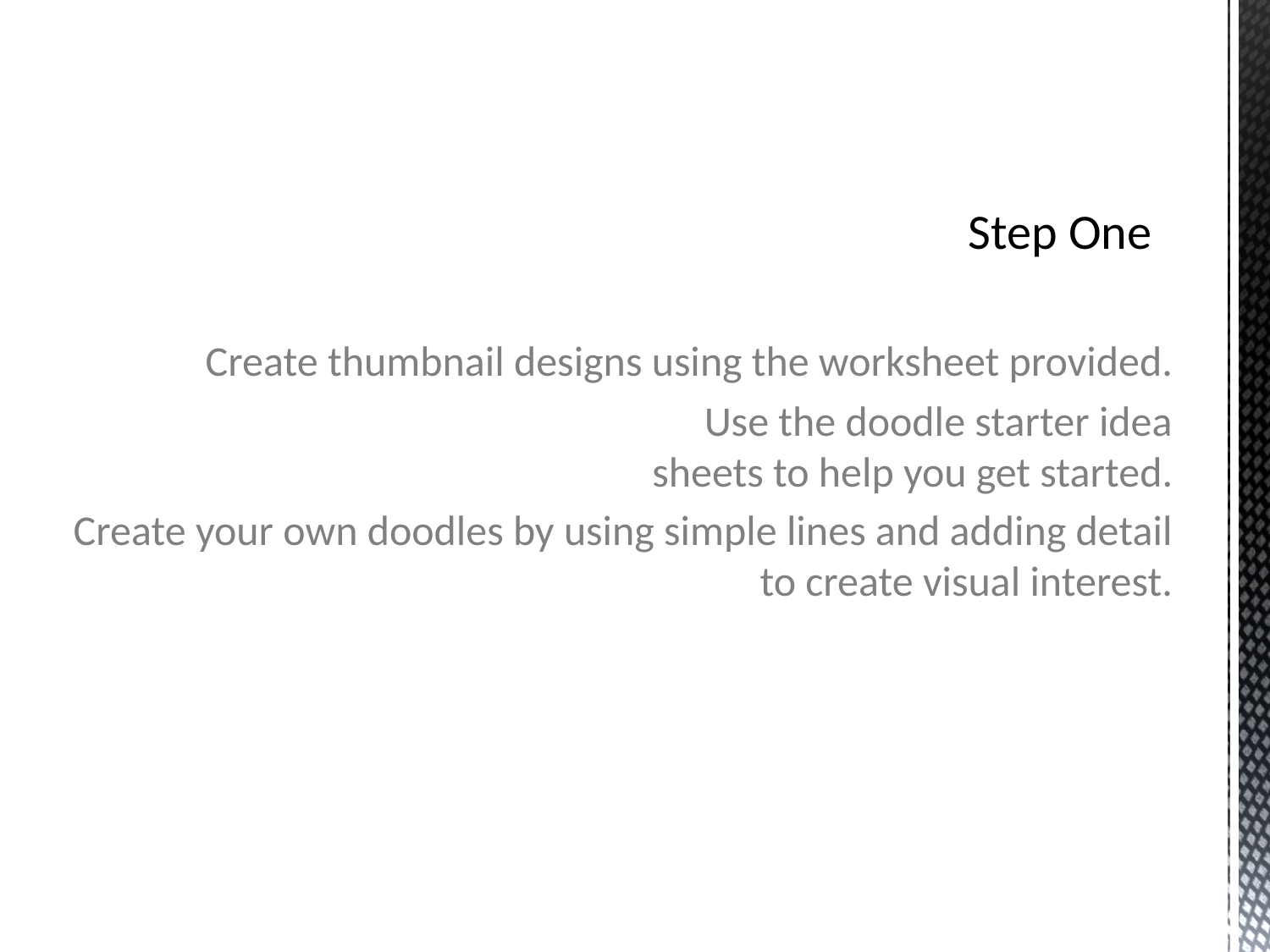

# Step One
Create thumbnail designs using the worksheet provided.
Use the doodle starter idea
sheets to help you get started.
Create your own doodles by using simple lines and adding detail to create visual interest.